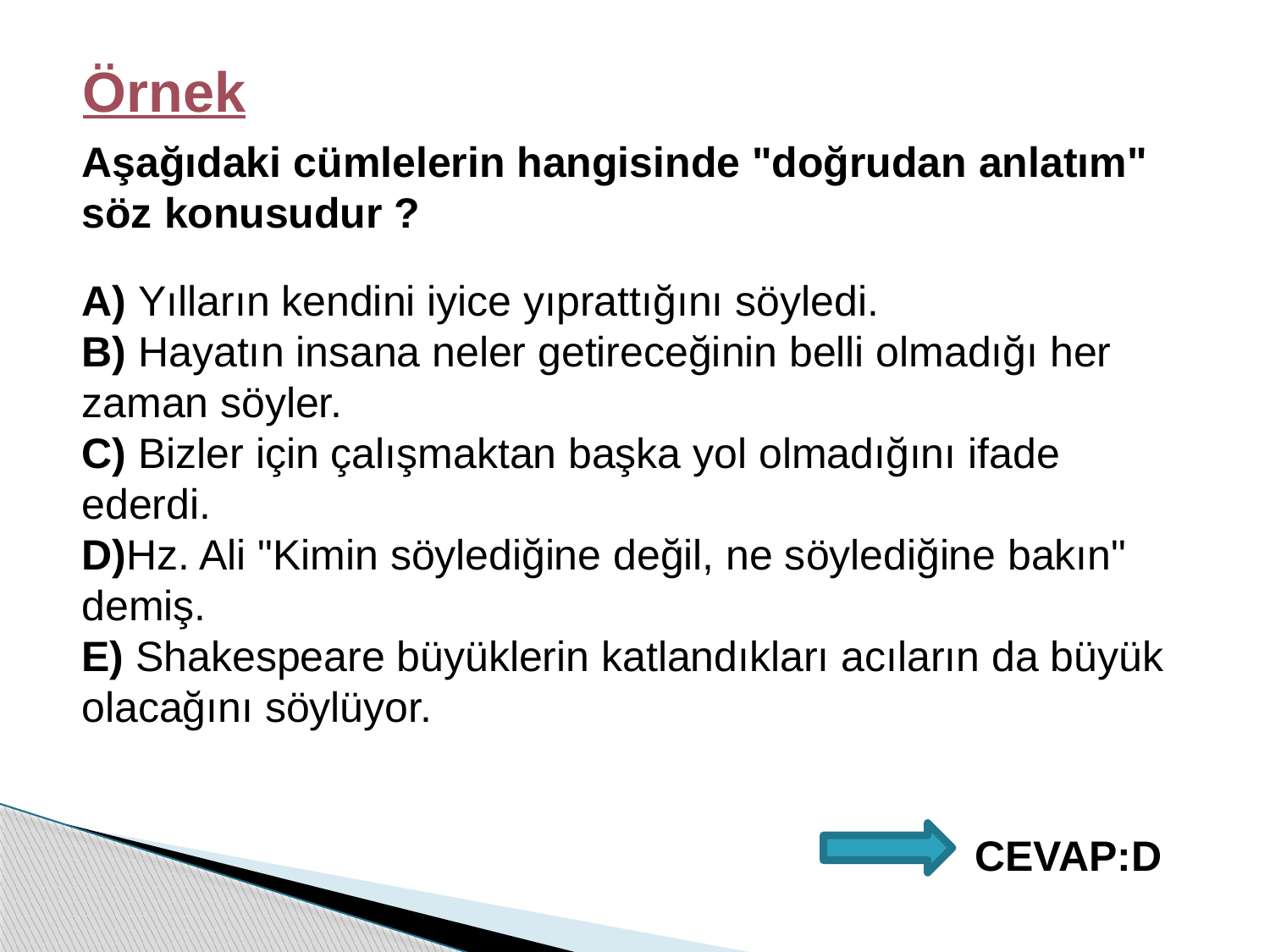

Örnek
Aşağıdaki cümlelerin hangisinde "doğrudan anlatım" söz konusudur ?

A) Yılların kendini iyice yıprattığını söyledi.
B) Hayatın insana neler getireceğinin belli olmadığı her zaman söyler.
C) Bizler için çalışmaktan başka yol olmadığını ifade ederdi.
D)Hz. Ali "Kimin söylediğine değil, ne söylediğine bakın" demiş.
E) Shakespeare büyüklerin katlandıkları acıların da büyük olacağını söylüyor.

CEVAP:D